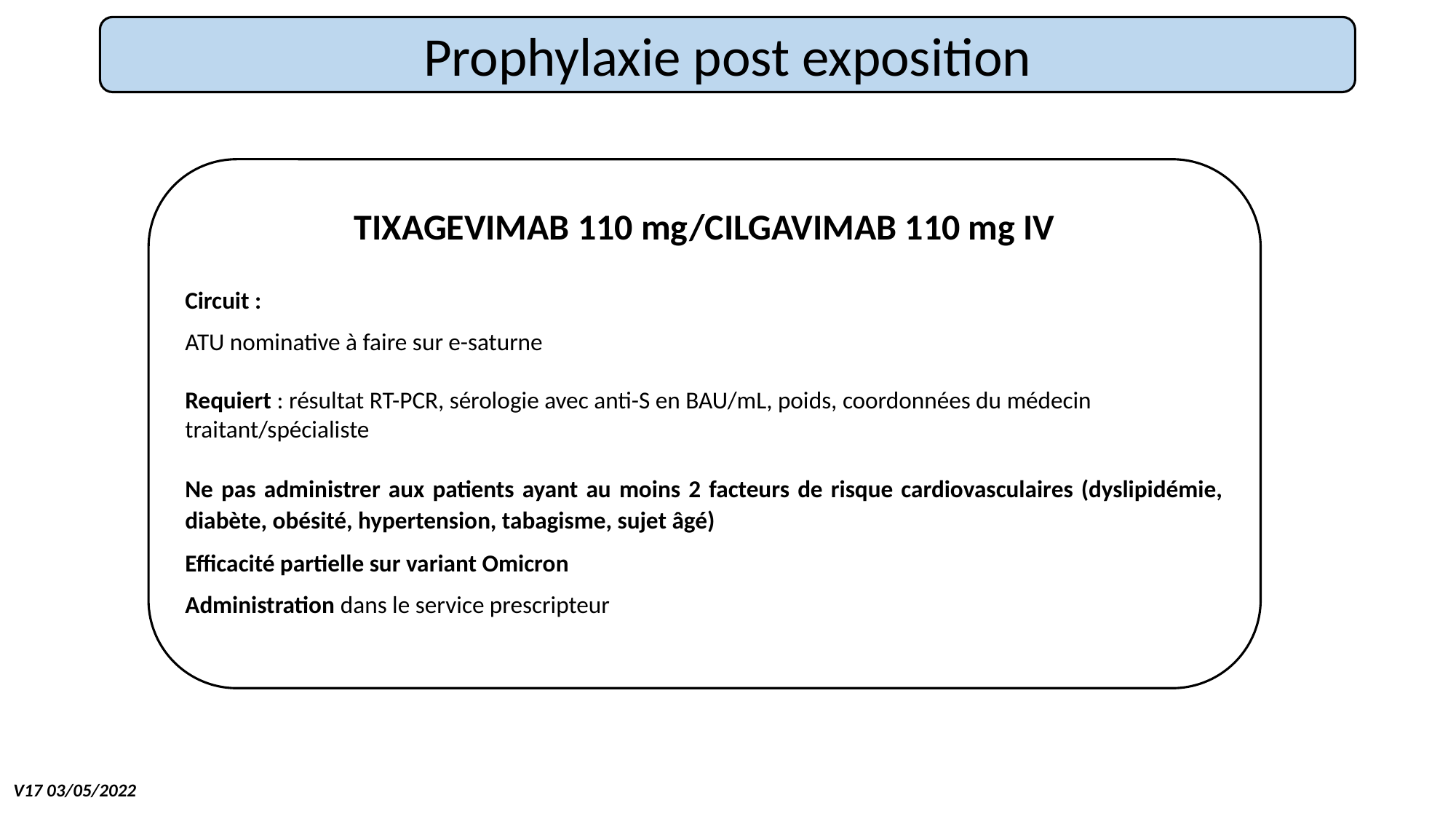

#
Prophylaxie post exposition
TIXAGEVIMAB 110 mg/CILGAVIMAB 110 mg IV

Circuit :
ATU nominative à faire sur e-saturne

Requiert : résultat RT-PCR, sérologie avec anti-S en BAU/mL, poids, coordonnées du médecin traitant/spécialiste

Ne pas administrer aux patients ayant au moins 2 facteurs de risque cardiovasculaires (dyslipidémie, diabète, obésité, hypertension, tabagisme, sujet âgé)
Efficacité partielle sur variant Omicron
Administration dans le service prescripteur

V17 03/05/2022